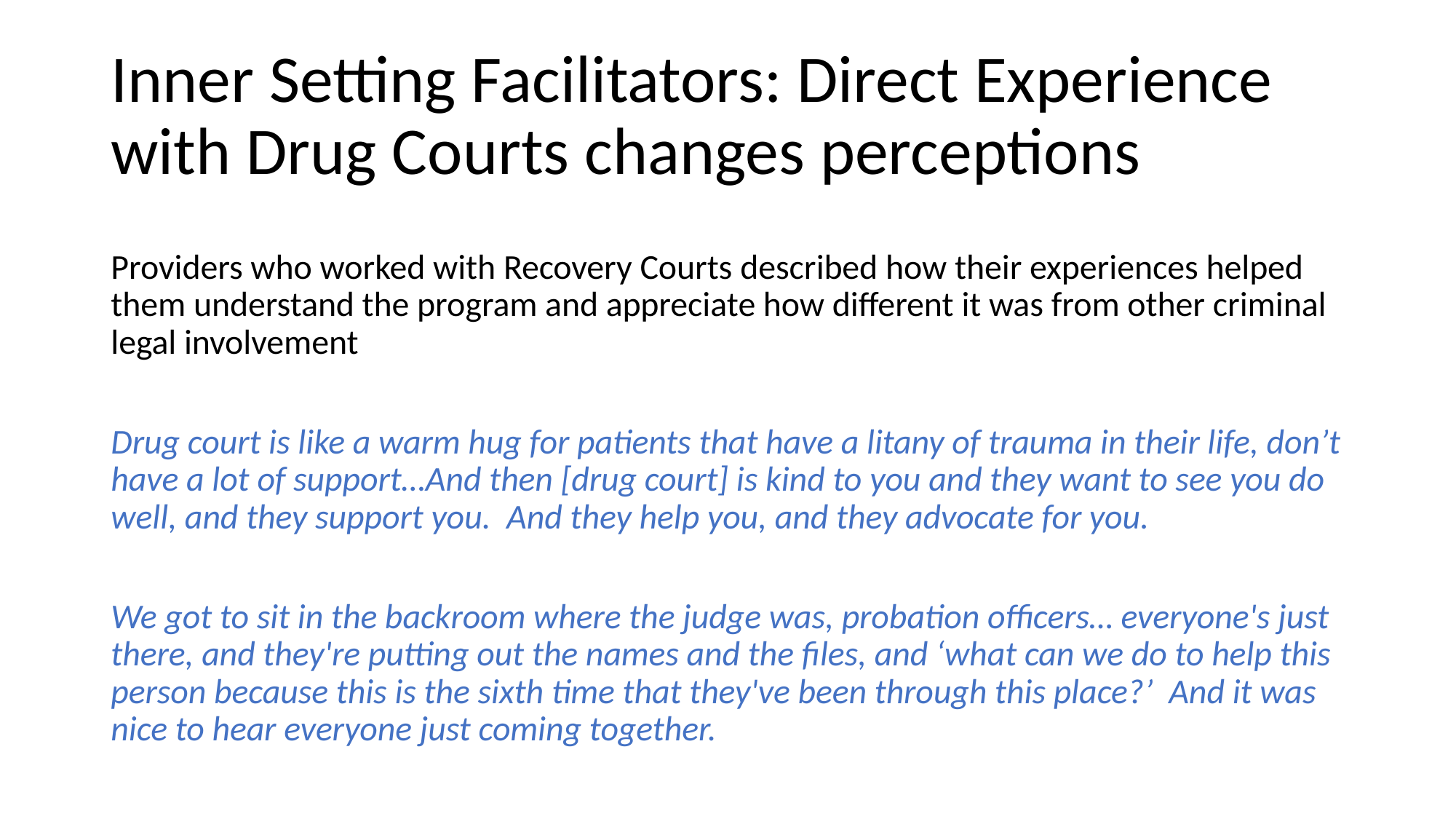

# Inner Setting Facilitators: Direct Experience with Drug Courts changes perceptions
Providers who worked with Recovery Courts described how their experiences helped them understand the program and appreciate how different it was from other criminal legal involvement

Drug court is like a warm hug for patients that have a litany of trauma in their life, don’t have a lot of support…And then [drug court] is kind to you and they want to see you do well, and they support you.  And they help you, and they advocate for you.

We got to sit in the backroom where the judge was, probation officers… everyone's just there, and they're putting out the names and the files, and ‘what can we do to help this person because this is the sixth time that they've been through this place?’  And it was nice to hear everyone just coming together.